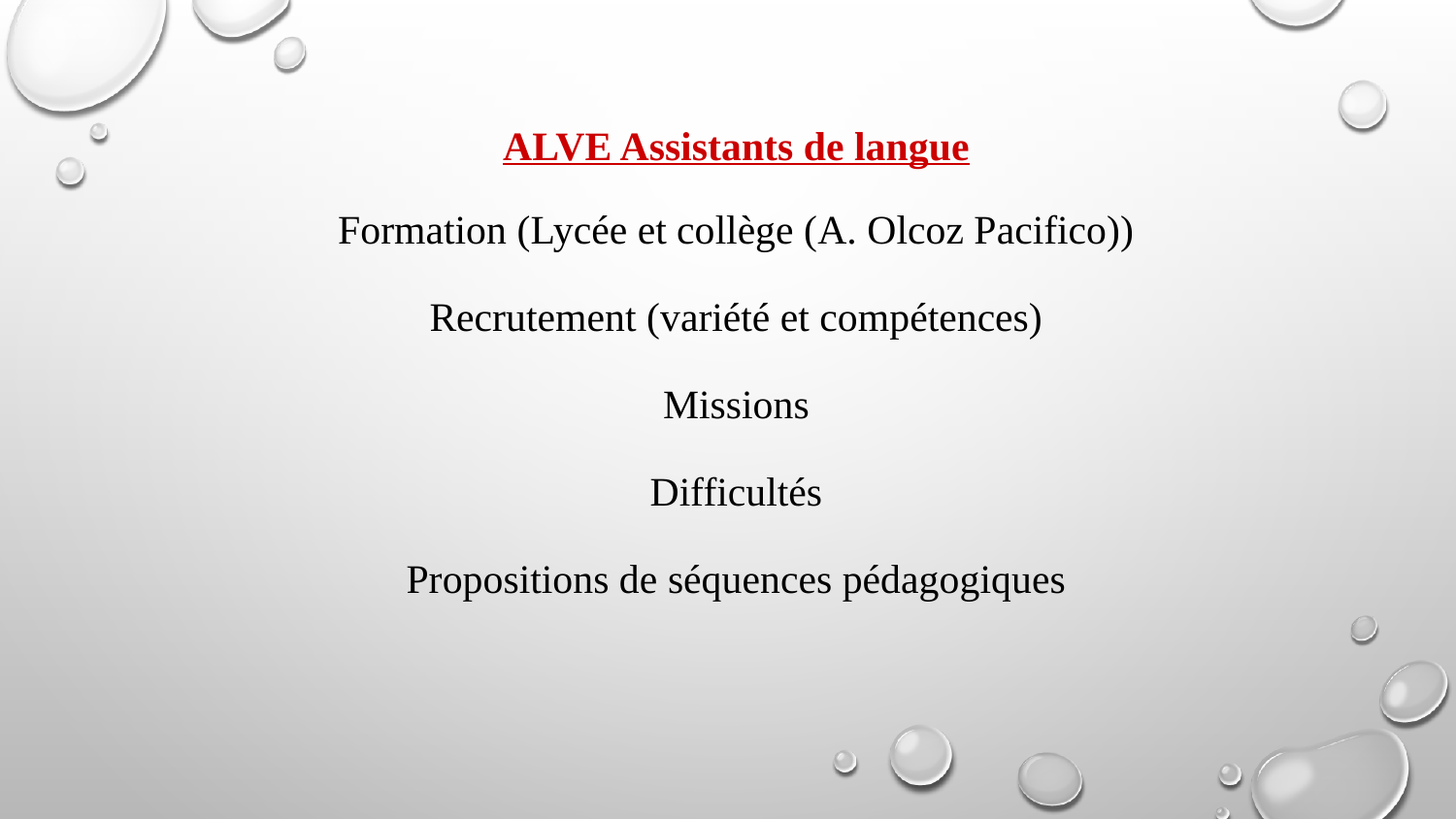

# ALVE Assistants de langue

Formation (Lycée et collège (A. Olcoz Pacifico))

Recrutement (variété et compétences)

Missions

Difficultés

Propositions de séquences pédagogiques